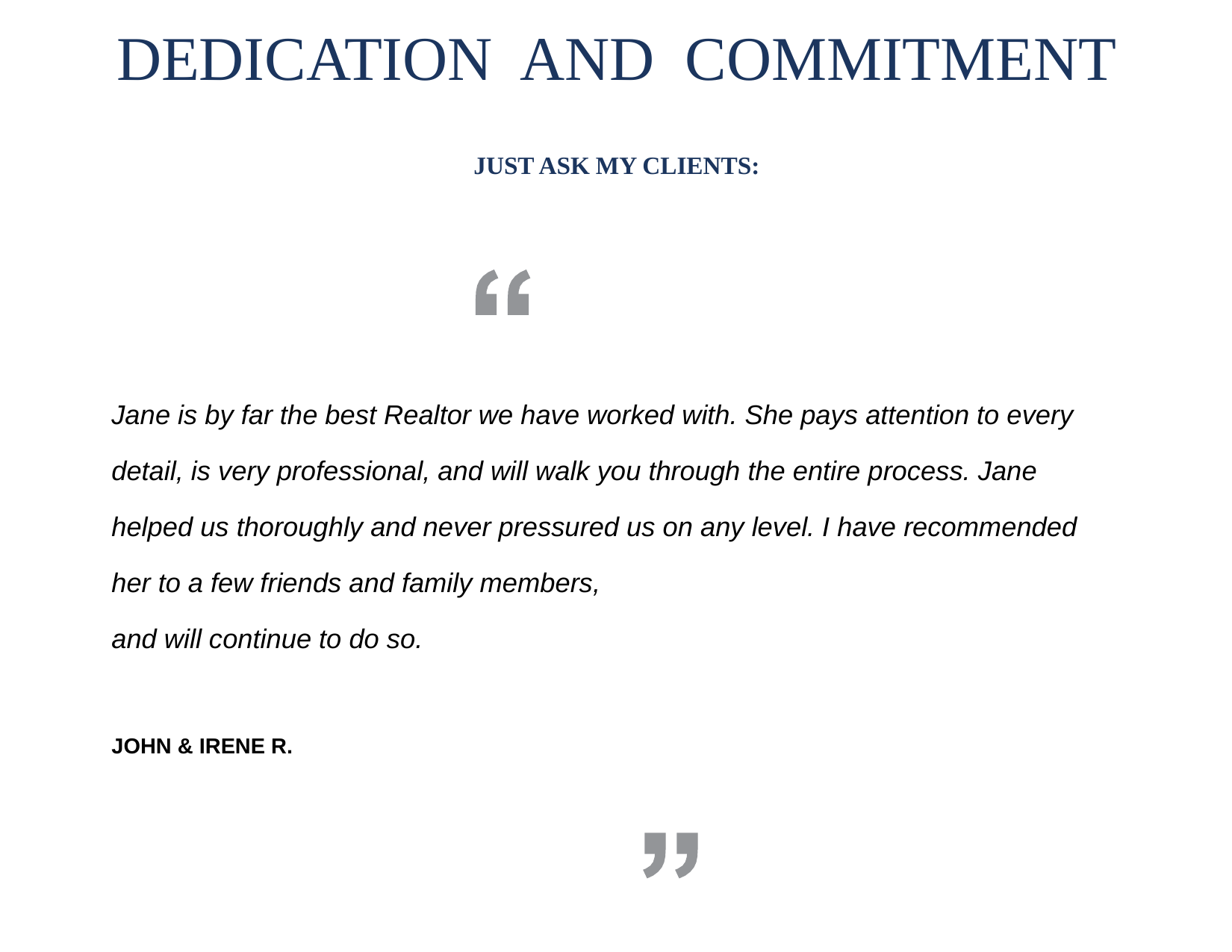

DEDICATION  AND  COMMITMENT
JUST ASK MY CLIENTS:

Jane is by far the best Realtor we have worked with. She pays attention to every detail, is very professional, and will walk you through the entire process. Jane helped us thoroughly and never pressured us on any level. I have recommended her to a few friends and family members,
and will continue to do so.

JOHN & IRENE R.